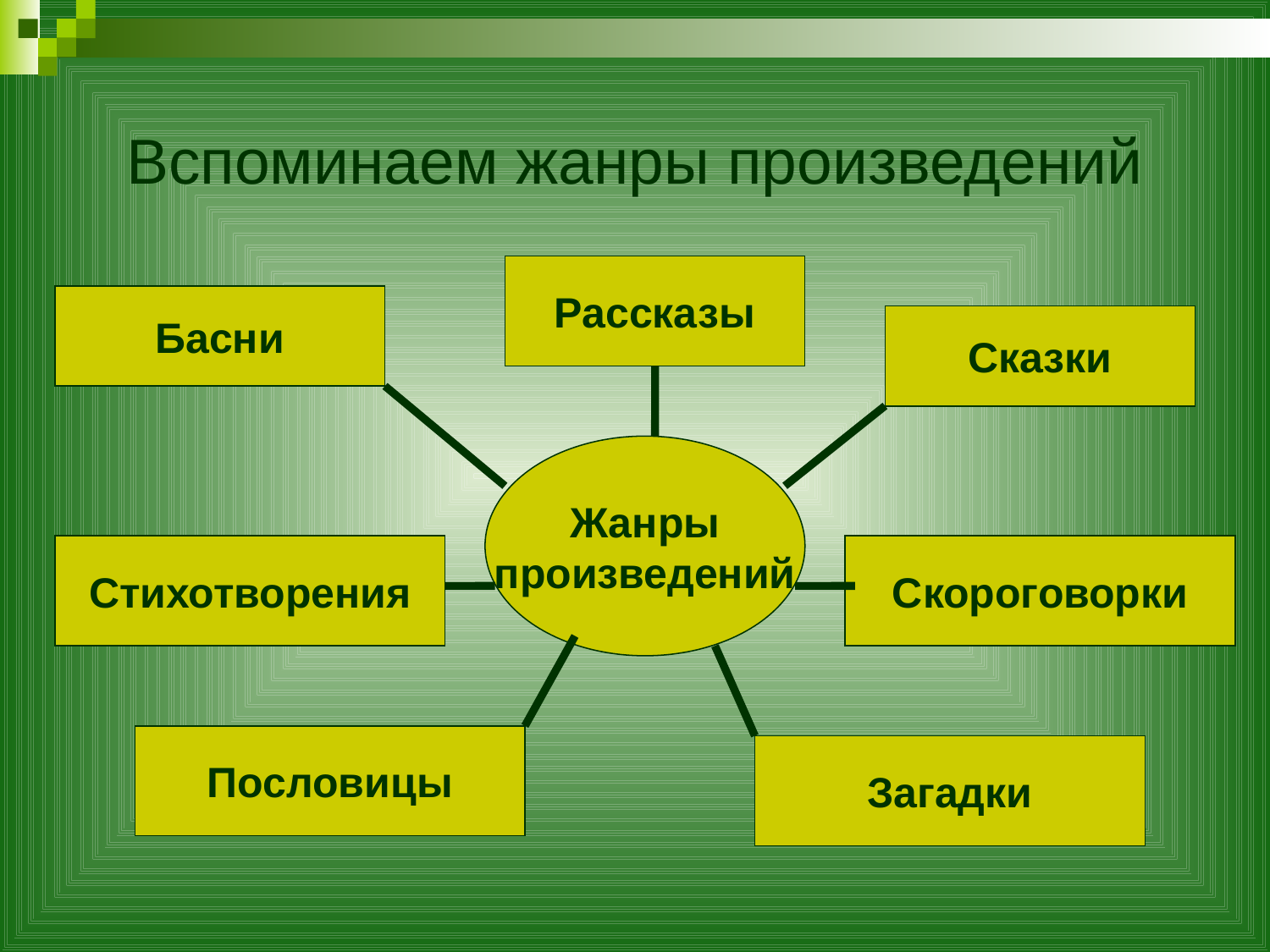

# Вспоминаем жанры произведений
Рассказы
Басни
Сказки

Жанры
произведений
Стихотворения
Скороговорки

Пословицы
Загадки